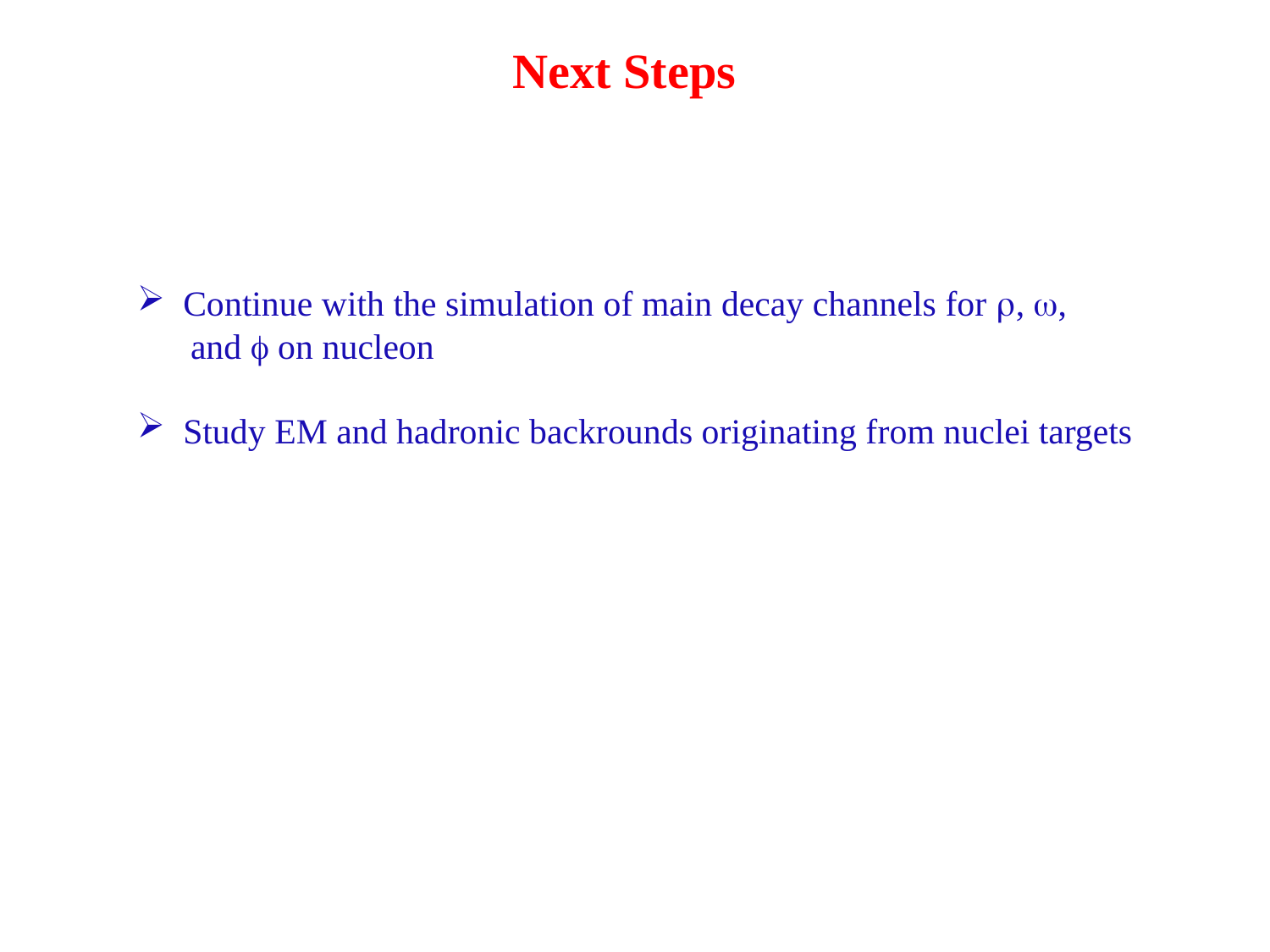

Next Steps

  Continue with the simulation of main decay channels for ρ, ω,
      and φ on nucleon

  Study EM and hadronic backrounds originating from nuclei targets